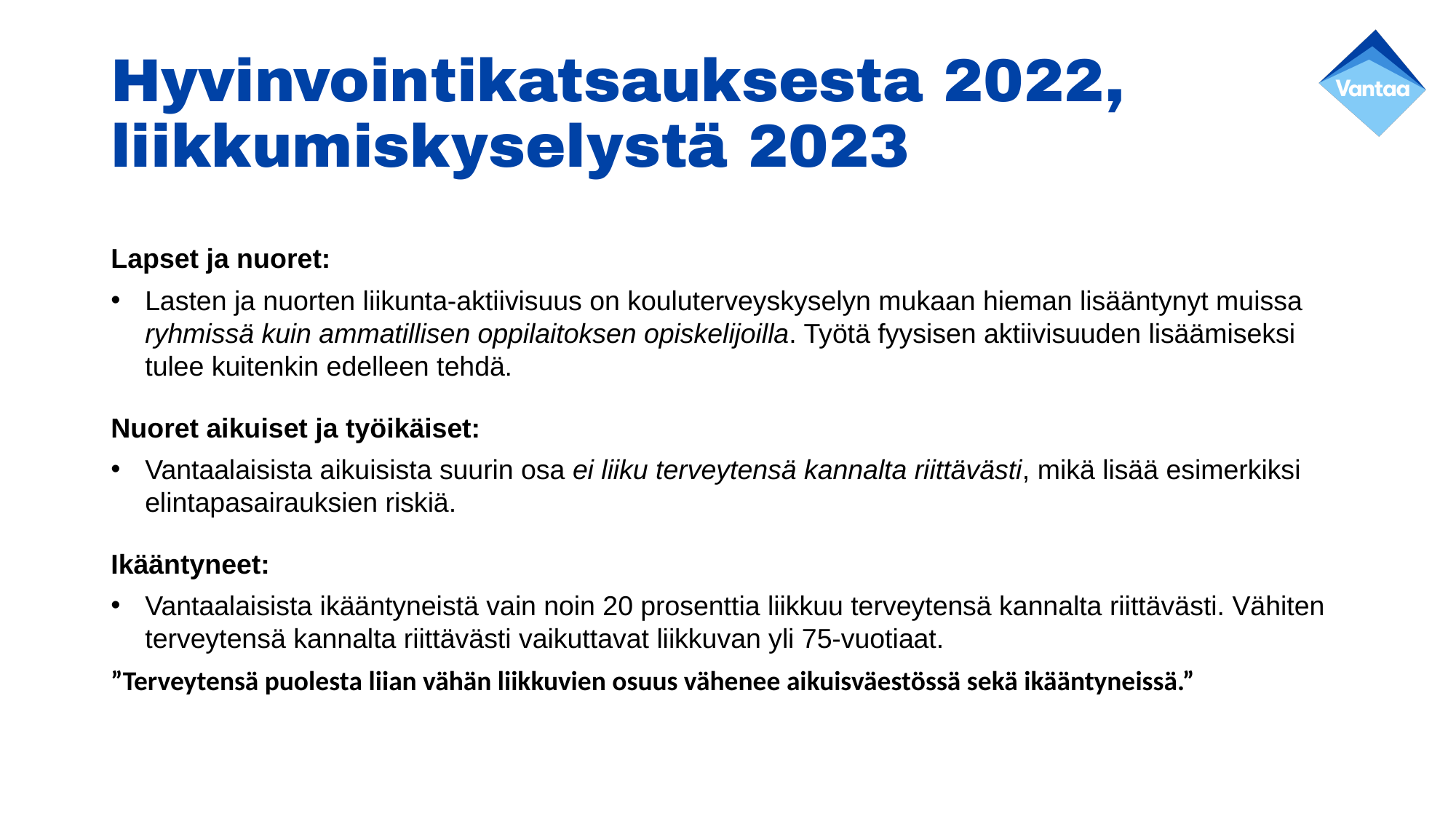

# Hyvinvointikatsauksesta 2022, liikkumiskyselystä 2023
Lapset ja nuoret:
Lasten ja nuorten liikunta-aktiivisuus on kouluterveyskyselyn mukaan hieman lisääntynyt muissa ryhmissä kuin ammatillisen oppilaitoksen opiskelijoilla. Työtä fyysisen aktiivisuuden lisäämiseksi tulee kuitenkin edelleen tehdä.
Nuoret aikuiset ja työikäiset:
Vantaalaisista aikuisista suurin osa ei liiku terveytensä kannalta riittävästi, mikä lisää esimerkiksi elintapasairauksien riskiä.
Ikääntyneet:
Vantaalaisista ikääntyneistä vain noin 20 prosenttia liikkuu terveytensä kannalta riittävästi. Vähiten terveytensä kannalta riittävästi vaikuttavat liikkuvan yli 75-vuotiaat.
”Terveytensä puolesta liian vähän liikkuvien osuus vähenee aikuisväestössä sekä ikääntyneissä.”